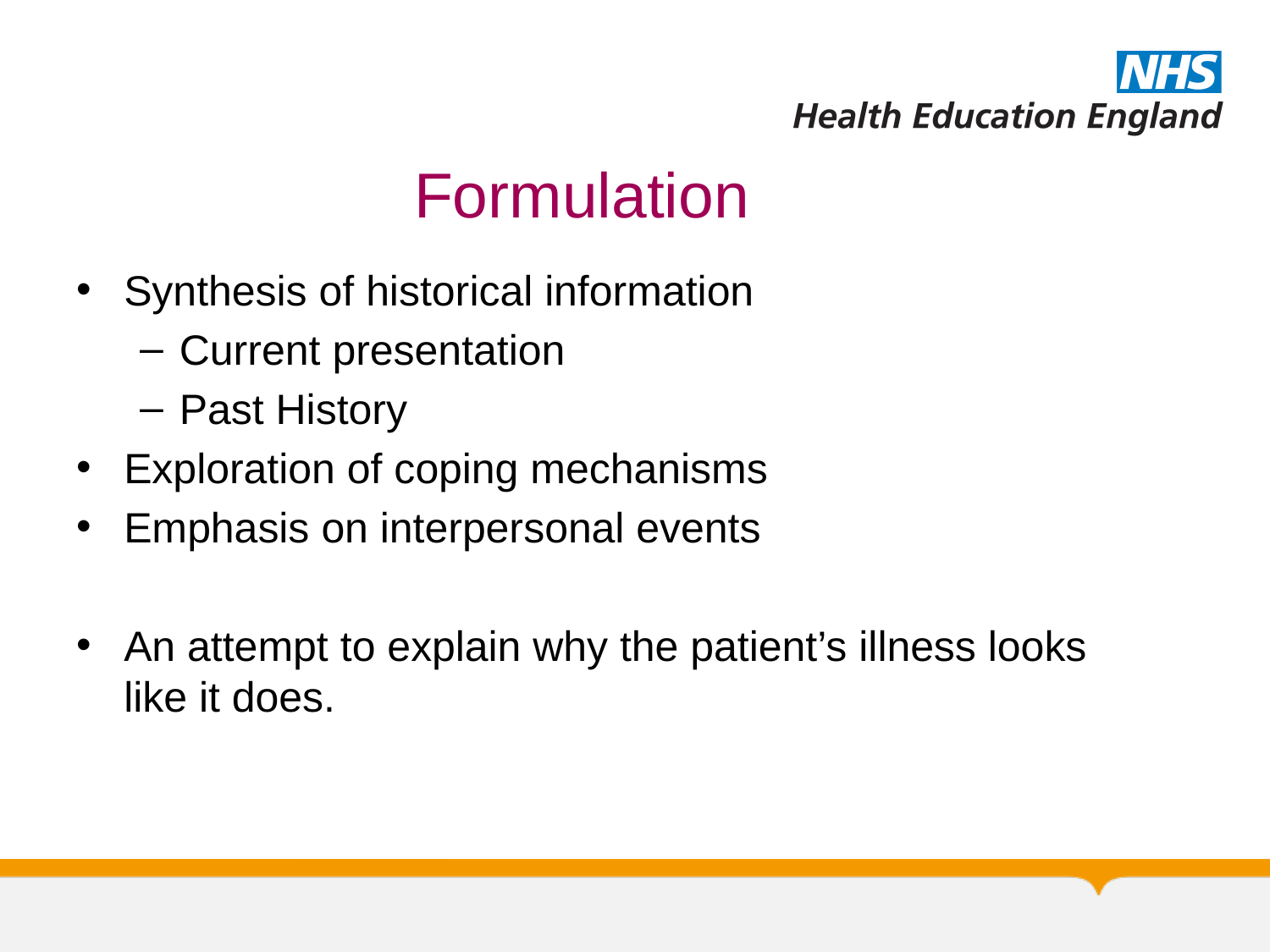

# Formulation
Synthesis of historical information
Current presentation
Past History
Exploration of coping mechanisms
Emphasis on interpersonal events

An attempt to explain why the patient’s illness looks like it does.